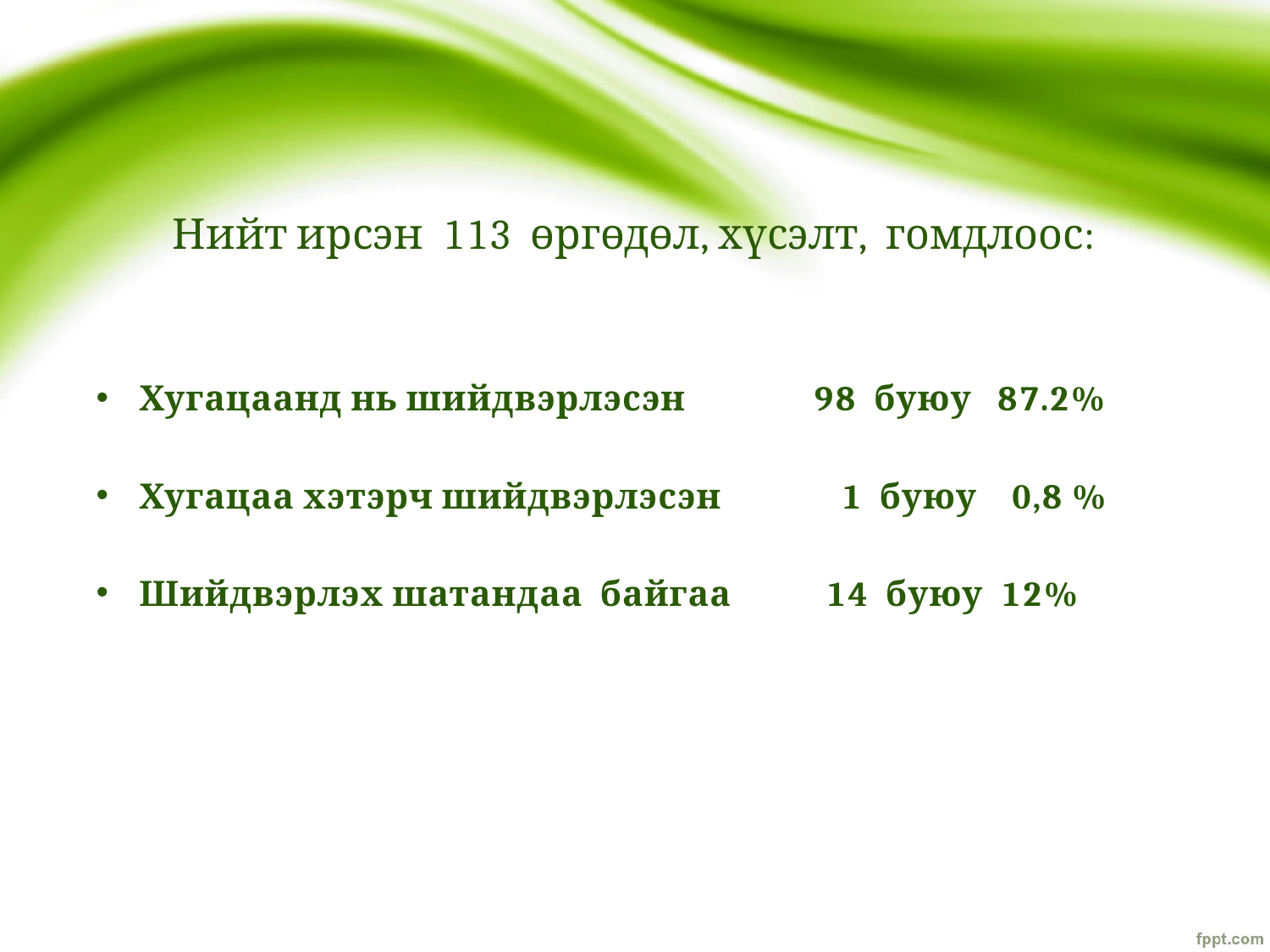

# Нийт ирсэн  113  өргөдөл, хүсэлт,  гомдлоос:
Хугацаанд нь шийдвэрлэсэн               98  буюу   87.2%

Хугацаа хэтэрч шийдвэрлэсэн              1  буюу    0,8 %

Шийдвэрлэх шатандаа  байгаа           14  буюу  12%